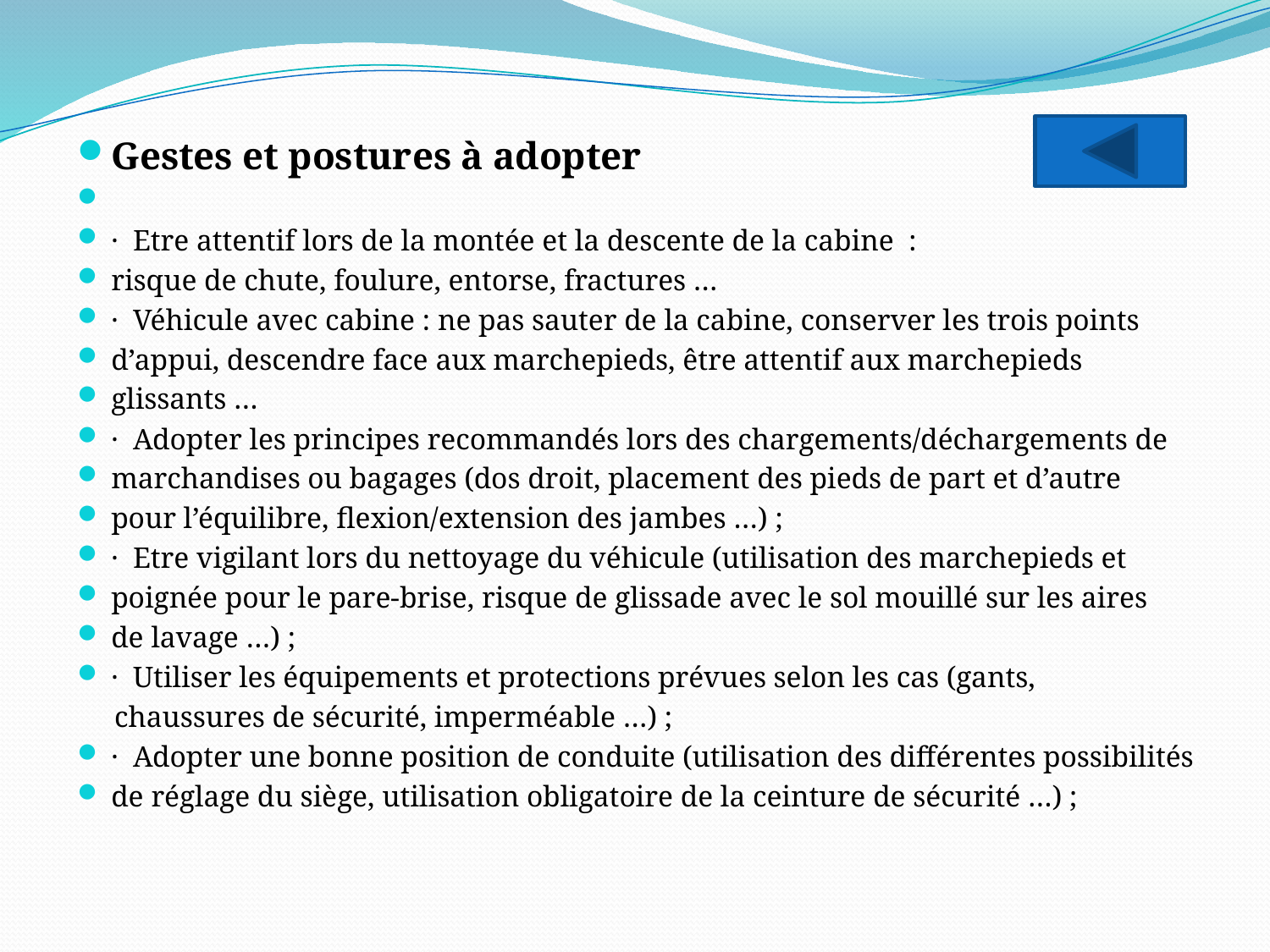

Gestes et postures à adopter

·  Etre attentif lors de la montée et la descente de la cabine  :
risque de chute, foulure, entorse, fractures …
·  Véhicule avec cabine : ne pas sauter de la cabine, conserver les trois points
d’appui, descendre face aux marchepieds, être attentif aux marchepieds
glissants …
·  Adopter les principes recommandés lors des chargements/déchargements de
marchandises ou bagages (dos droit, placement des pieds de part et d’autre
pour l’équilibre, flexion/extension des jambes …) ;
·  Etre vigilant lors du nettoyage du véhicule (utilisation des marchepieds et
poignée pour le pare-brise, risque de glissade avec le sol mouillé sur les aires
de lavage …) ;
·  Utiliser les équipements et protections prévues selon les cas (gants,
     chaussures de sécurité, imperméable …) ;
·  Adopter une bonne position de conduite (utilisation des différentes possibilités
de réglage du siège, utilisation obligatoire de la ceinture de sécurité …) ;